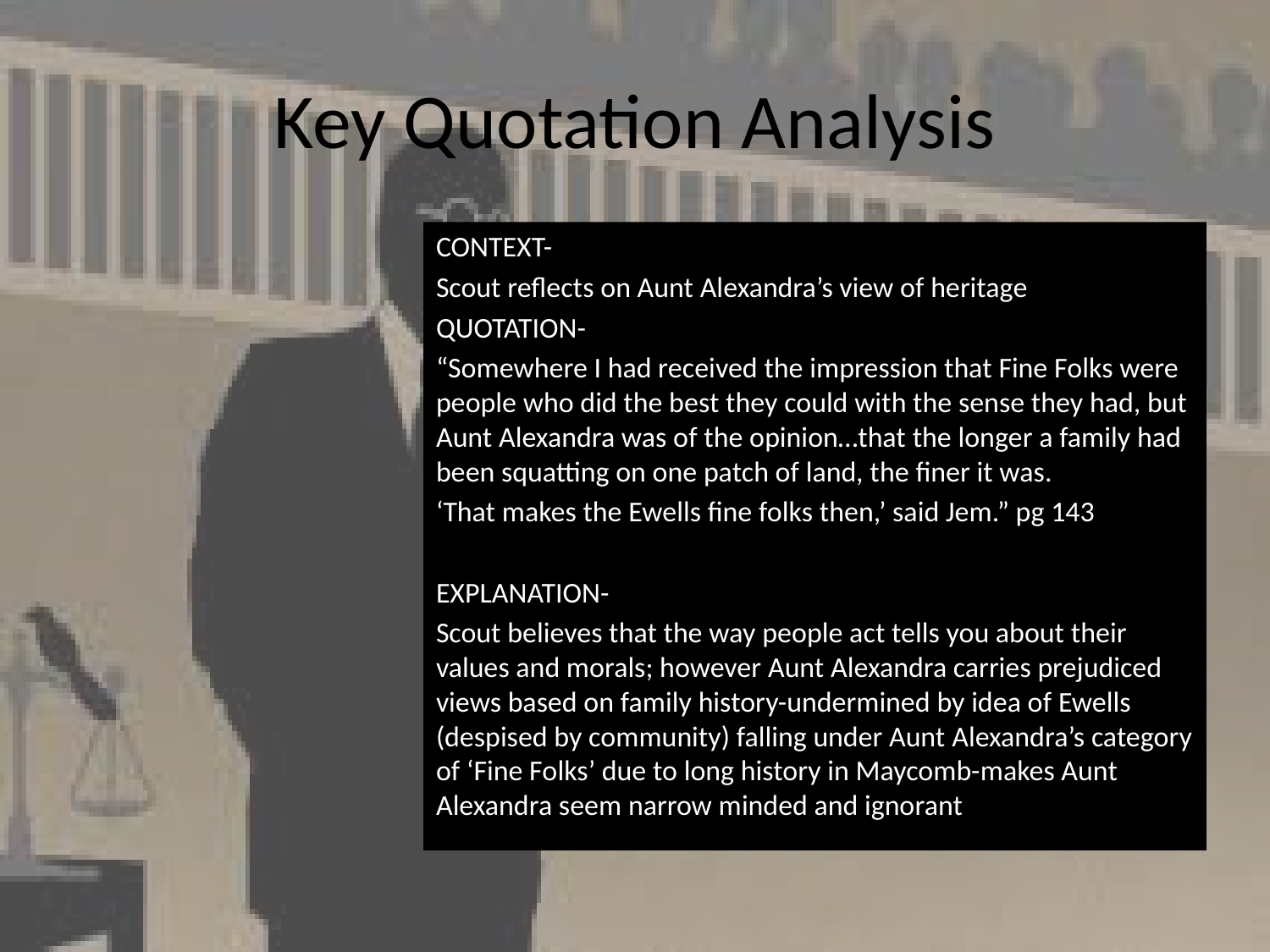

# Key Quotation Analysis
CONTEXT-
Scout reflects on Aunt Alexandra’s view of heritage
QUOTATION-
“Somewhere I had received the impression that Fine Folks were people who did the best they could with the sense they had, but Aunt Alexandra was of the opinion…that the longer a family had been squatting on one patch of land, the finer it was.
‘That makes the Ewells fine folks then,’ said Jem.” pg 143

EXPLANATION-
Scout believes that the way people act tells you about their values and morals; however Aunt Alexandra carries prejudiced views based on family history-undermined by idea of Ewells (despised by community) falling under Aunt Alexandra’s category of ‘Fine Folks’ due to long history in Maycomb-makes Aunt Alexandra seem narrow minded and ignorant